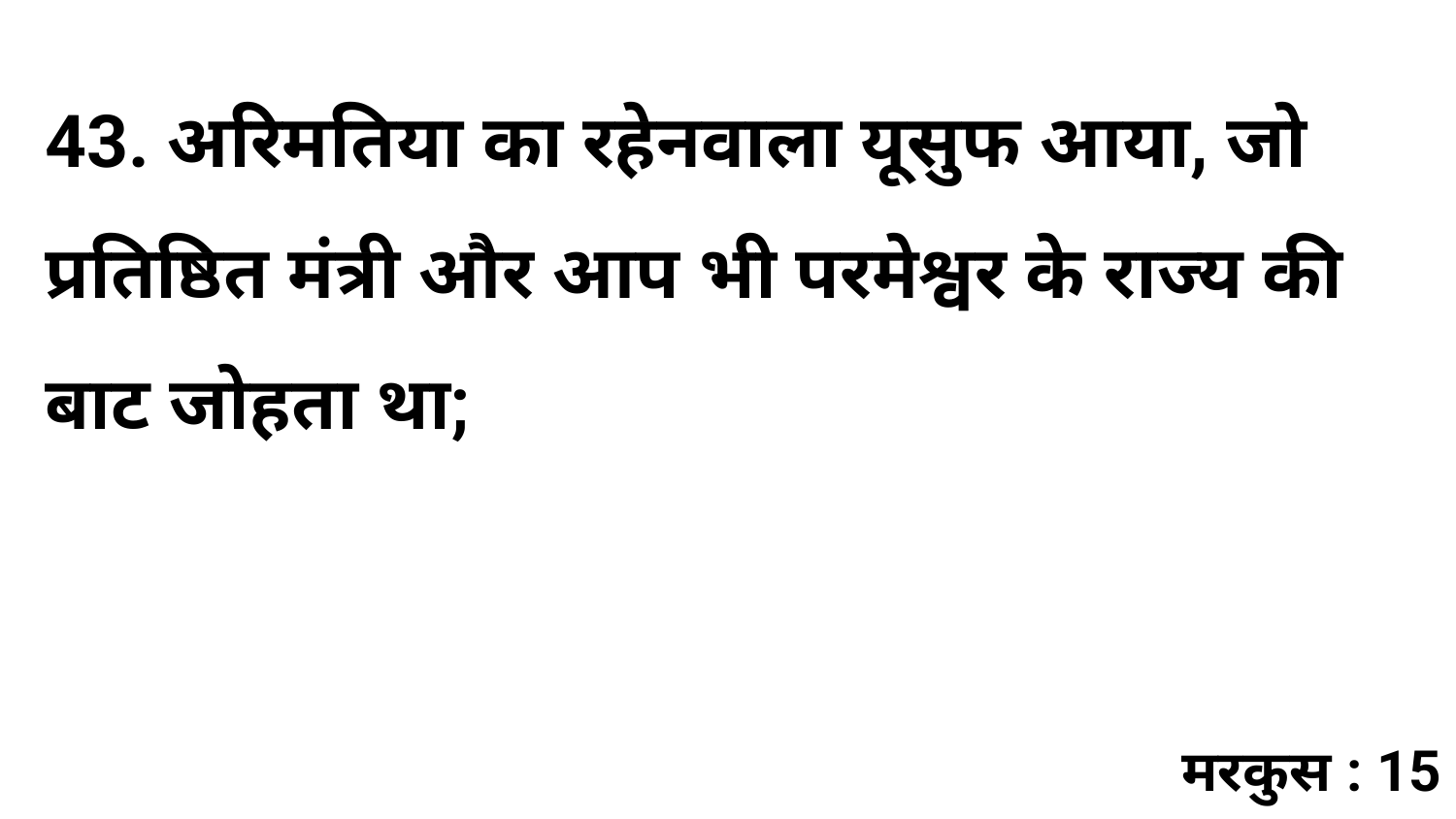

43. अरिमतिया का रहेनवाला यूसुफ आया, जो प्रतिष्ठित मंत्री और आप भी परमेश्वर के राज्य की बाट जोहता था;
मरकुस : 15